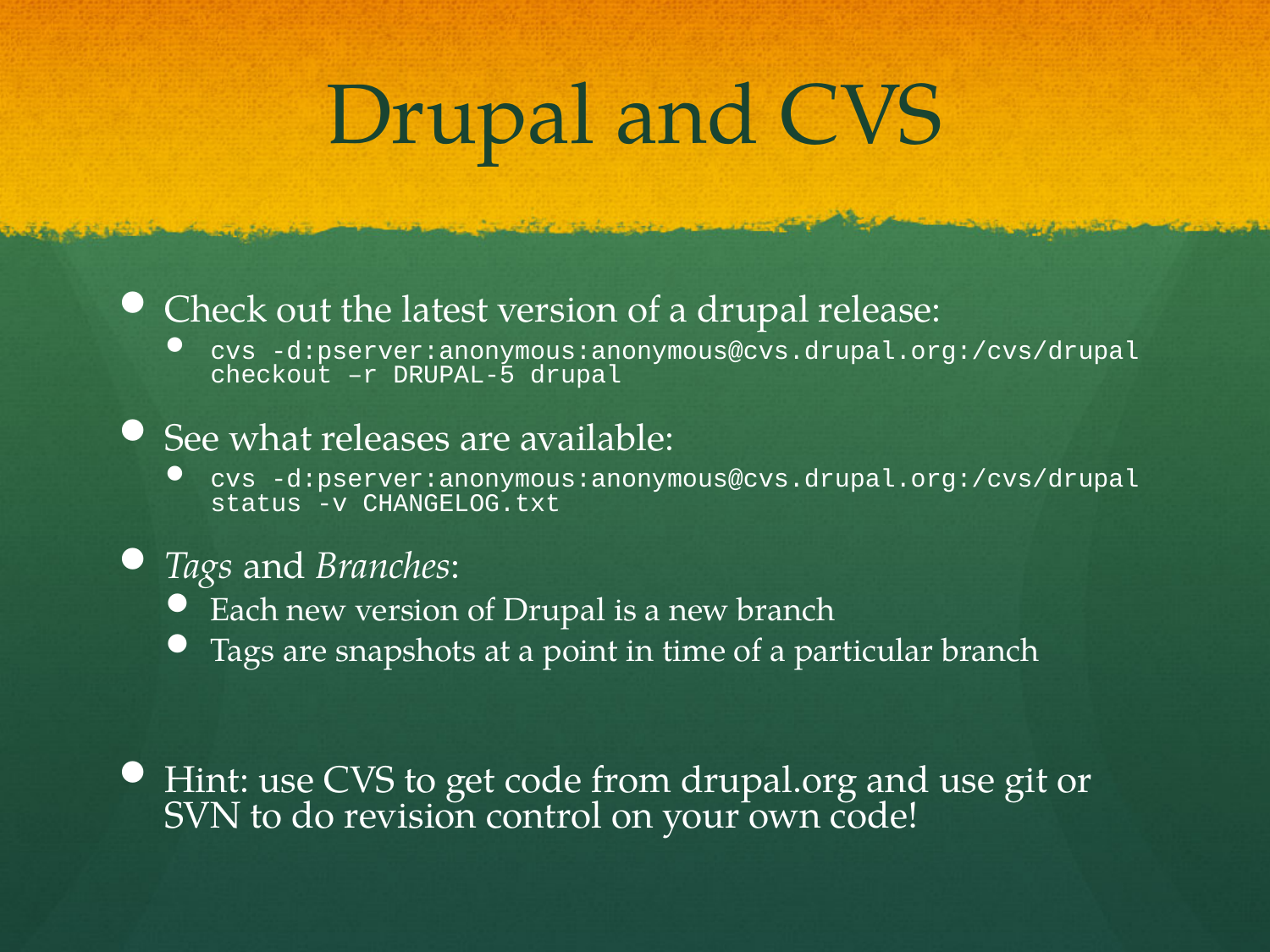

# Drupal and CVS
Check out the latest version of a drupal release:
cvs -d:pserver:anonymous:anonymous@cvs.drupal.org:/cvs/drupal checkout –r DRUPAL-5 drupal
See what releases are available:
cvs -d:pserver:anonymous:anonymous@cvs.drupal.org:/cvs/drupal status -v CHANGELOG.txt
Tags and Branches:
Each new version of Drupal is a new branch
Tags are snapshots at a point in time of a particular branch

Hint: use CVS to get code from drupal.org and use git or SVN to do revision control on your own code!